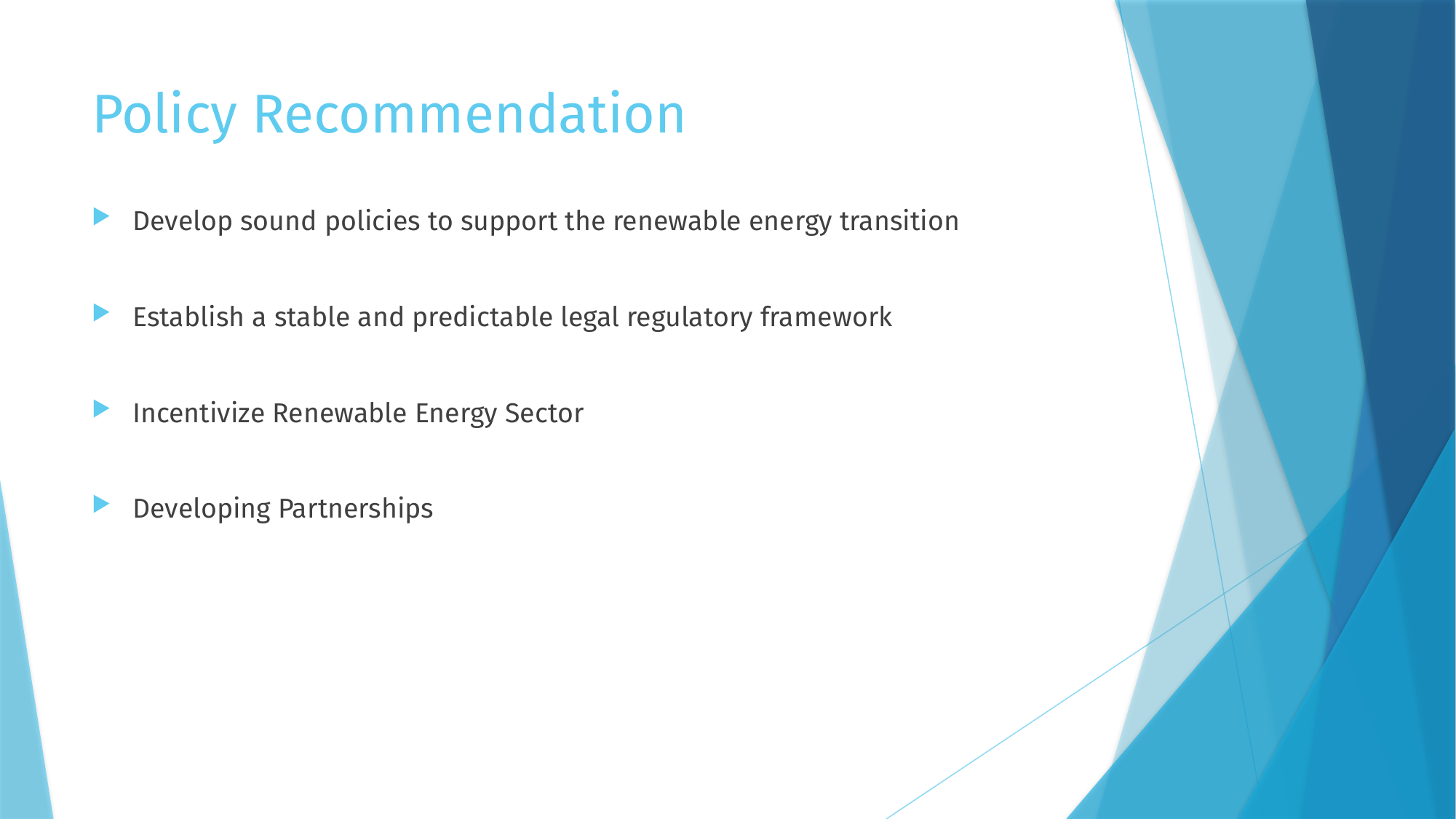

# Policy Recommendation
Develop sound policies to support the renewable energy transition

Establish a stable and predictable legal regulatory framework

Incentivize Renewable Energy Sector

Developing Partnerships